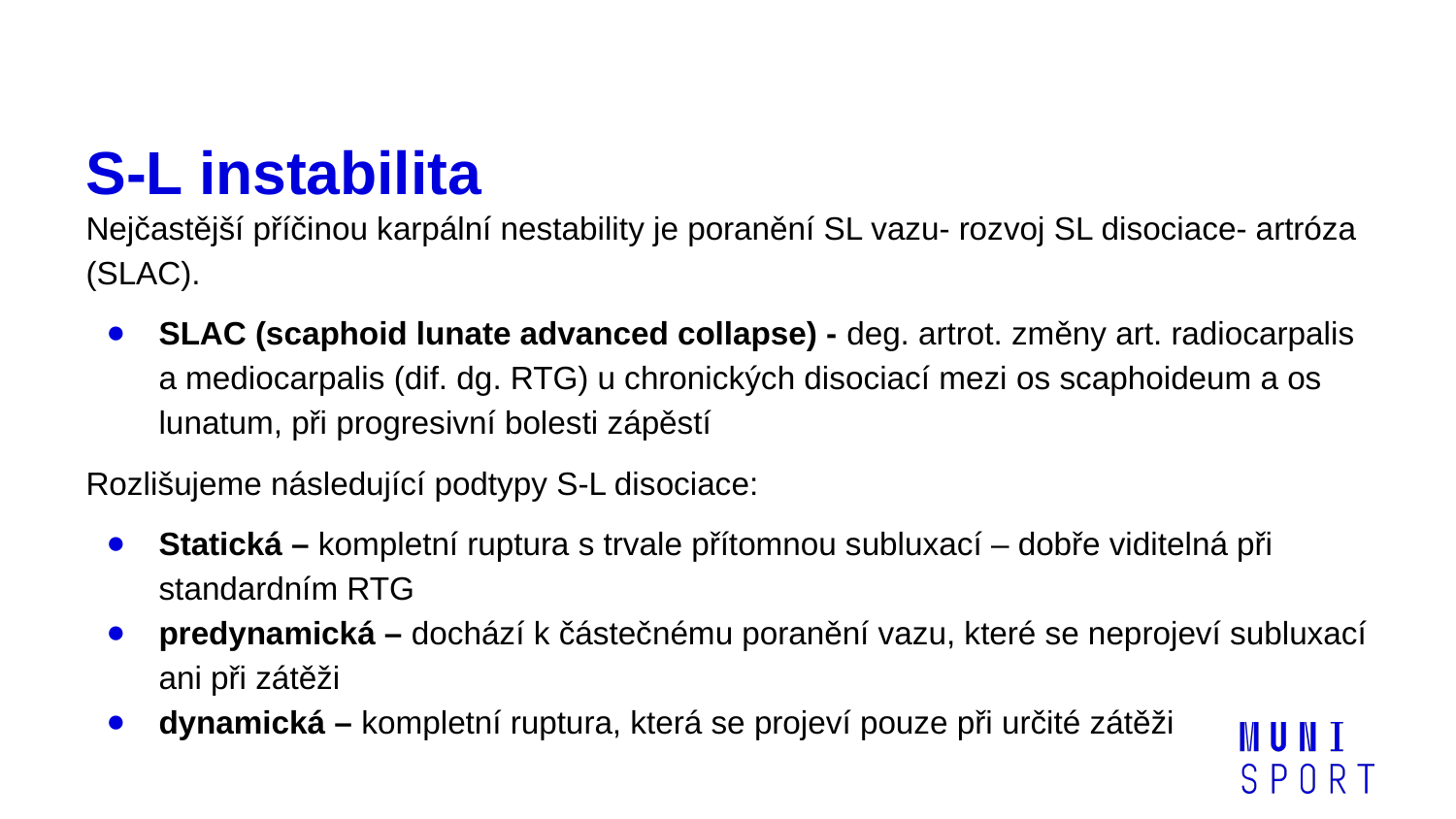

# S-L instabilita
Nejčastější příčinou karpální nestability je poranění SL vazu- rozvoj SL disociace- artróza (SLAC).
SLAC (scaphoid lunate advanced collapse) - deg. artrot. změny art. radiocarpalis a mediocarpalis (dif. dg. RTG) u chronických disociací mezi os scaphoideum a os lunatum, při progresivní bolesti zápěstí
Rozlišujeme následující podtypy S-L disociace:
Statická – kompletní ruptura s trvale přítomnou subluxací – dobře viditelná při standardním RTG
predynamická – dochází k částečnému poranění vazu, které se neprojeví subluxací ani při zátěži
dynamická – kompletní ruptura, která se projeví pouze při určité zátěži